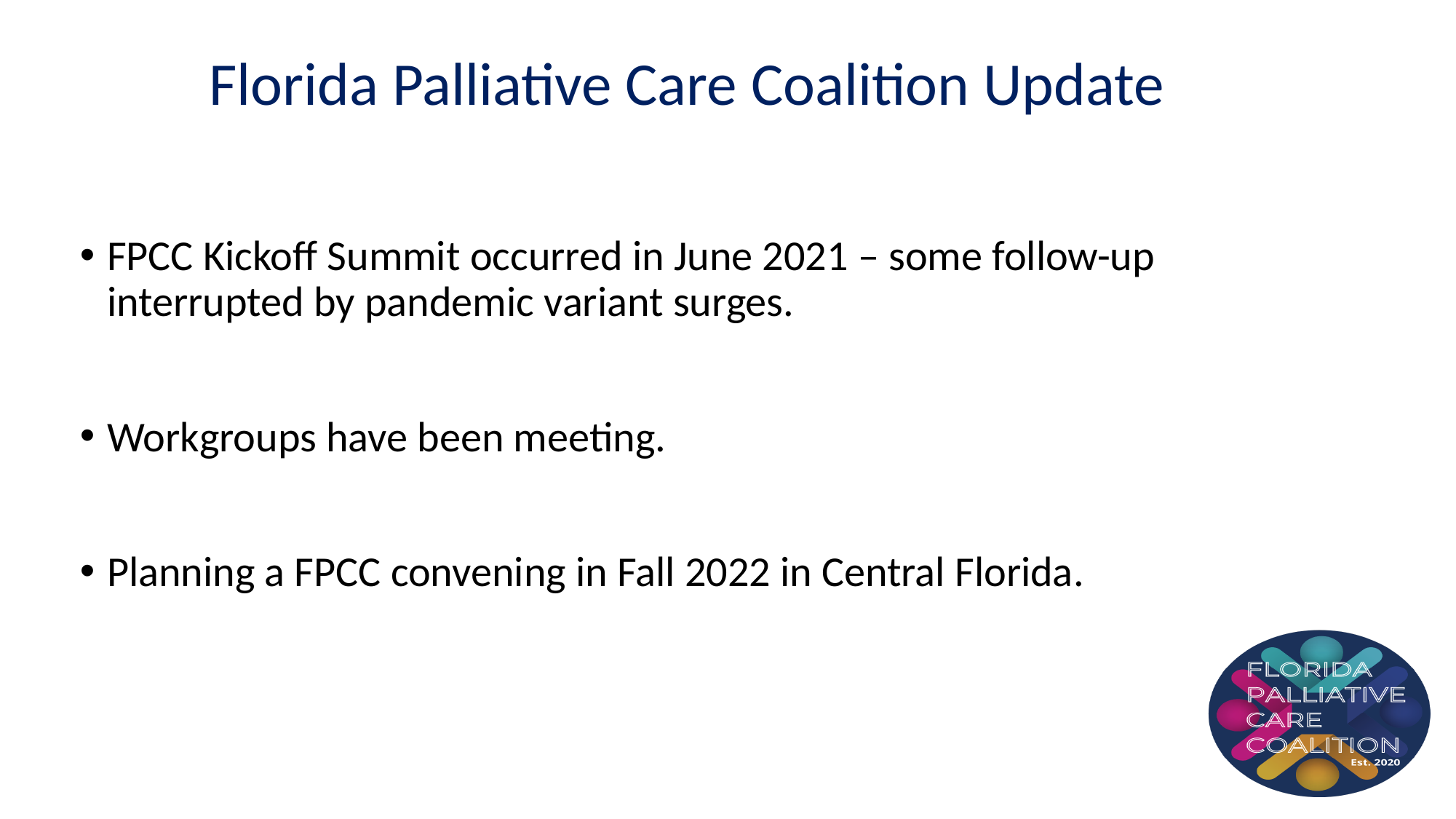

Florida Palliative Care Coalition Update
FPCC Kickoff Summit occurred in June 2021 – some follow-up interrupted by pandemic variant surges.

Workgroups have been meeting.

Planning a FPCC convening in Fall 2022 in Central Florida.